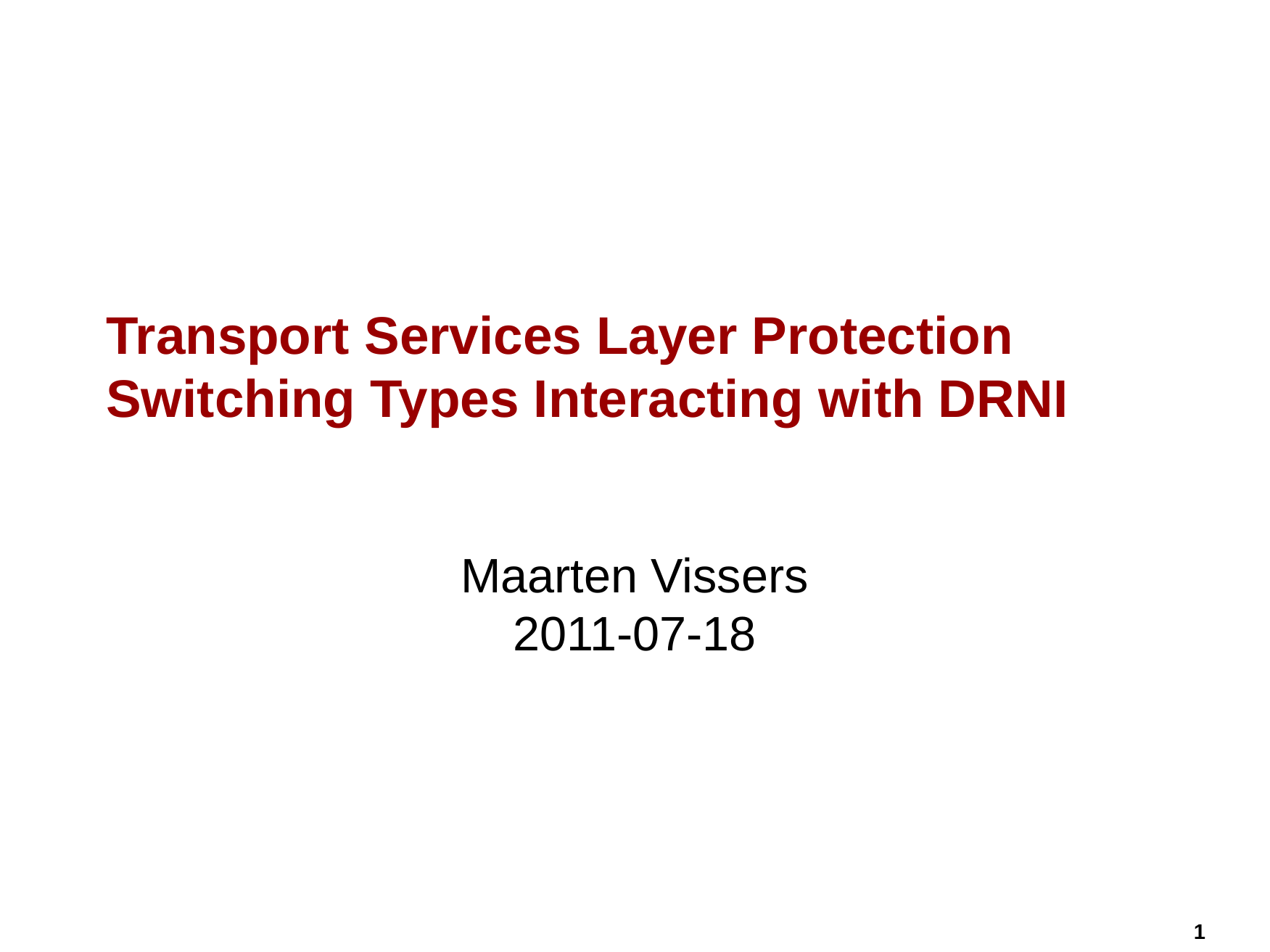

# Transport Services Layer Protection Switching Types Interacting with DRNI
Maarten Vissers
2011-07-18